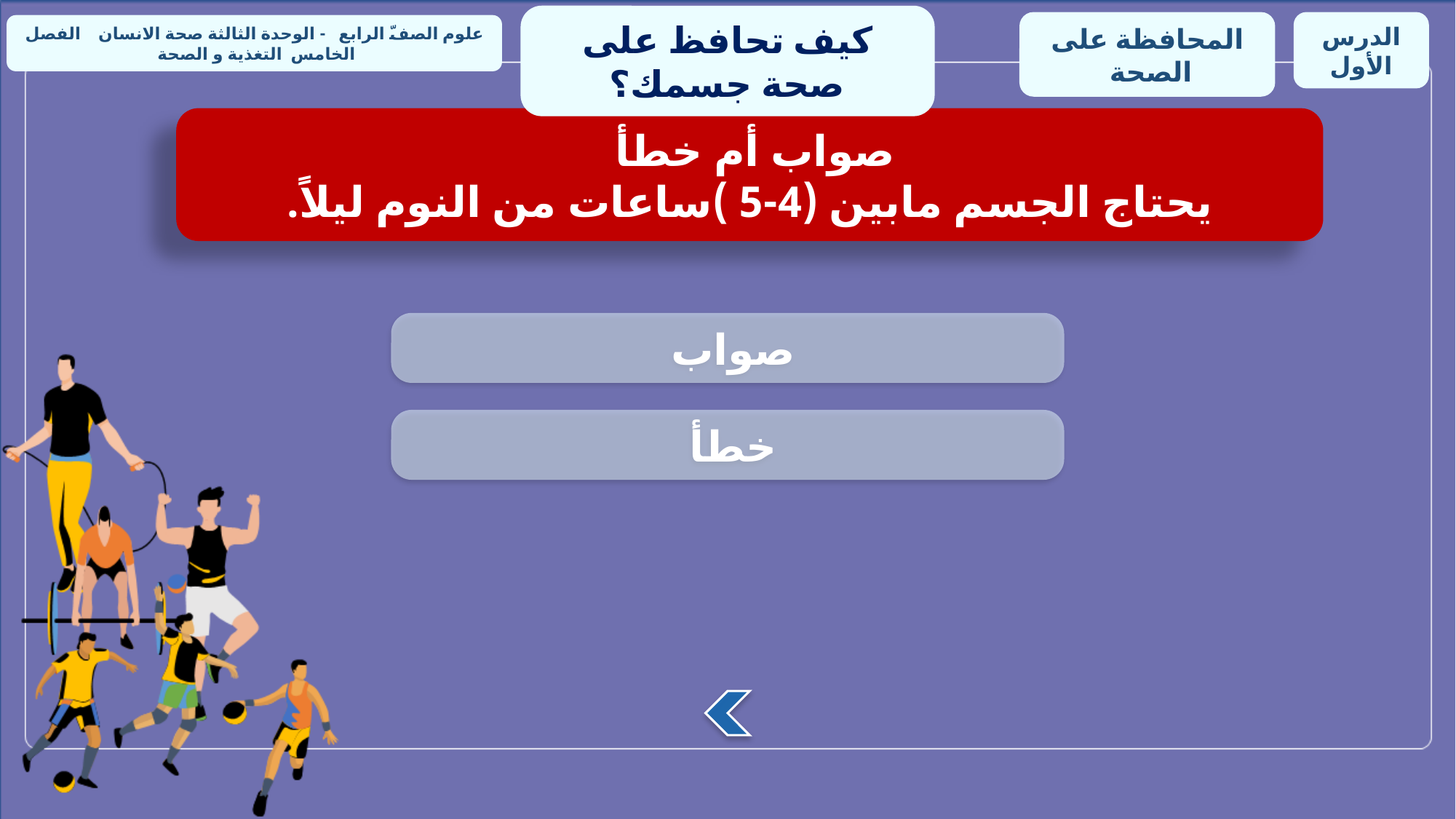

كيف تحافظ على صحة جسمك؟
المحافظة على الصحة
الدرس الأول
علوم الصفّ الرابع   - الوحدة الثالثة صحة الانسان    الفصل الخامس  التغذية و الصحة
صواب أم خطأ
يحتاج الجسم مابين (4-5 )ساعات من النوم ليلاً.
صواب
خطأ